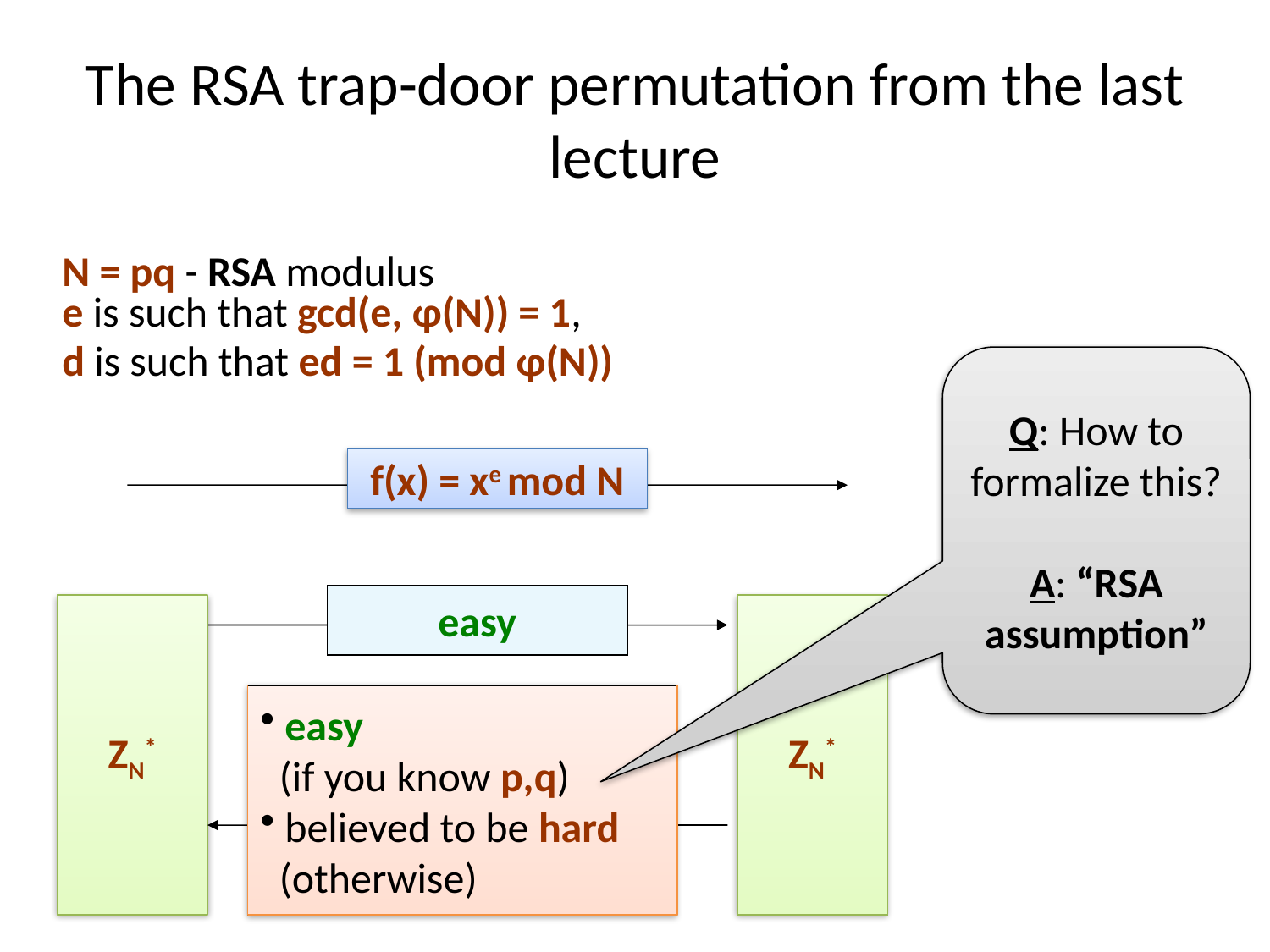

# The RSA trap-door permutation from the last lecture
N = pq - RSA modulus
e is such that gcd(e, φ(N)) = 1,
d is such that ed = 1 (mod φ(N))
Q: How to formalize this?

A: “RSA assumption”
f(x) = xe mod N

easy
ZN*
ZN*

 easy
  (if you know p,q)
 believed to be hard
  (otherwise)